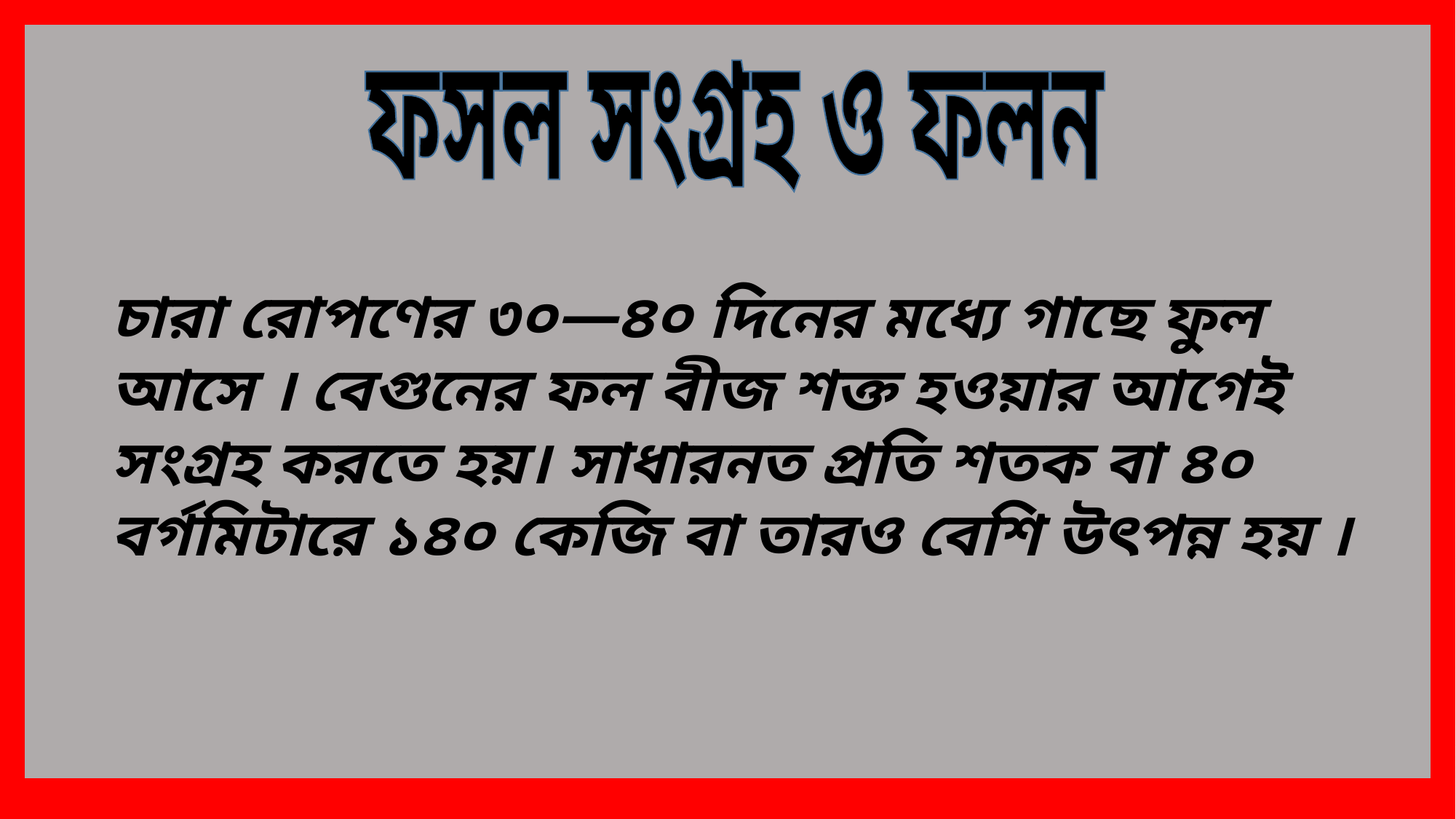

ফসল সংগ্রহ ও ফলন
চারা রোপণের ৩০—৪০ দিনের মধ্যে গাছে ফুল আসে । বেগুনের ফল বীজ শক্ত হওয়ার আগেই সংগ্রহ করতে হয়। সাধারনত প্রতি শতক বা ৪০ বর্গমিটারে ১৪০ কেজি বা তারও বেশি উৎপন্ন হয় ।